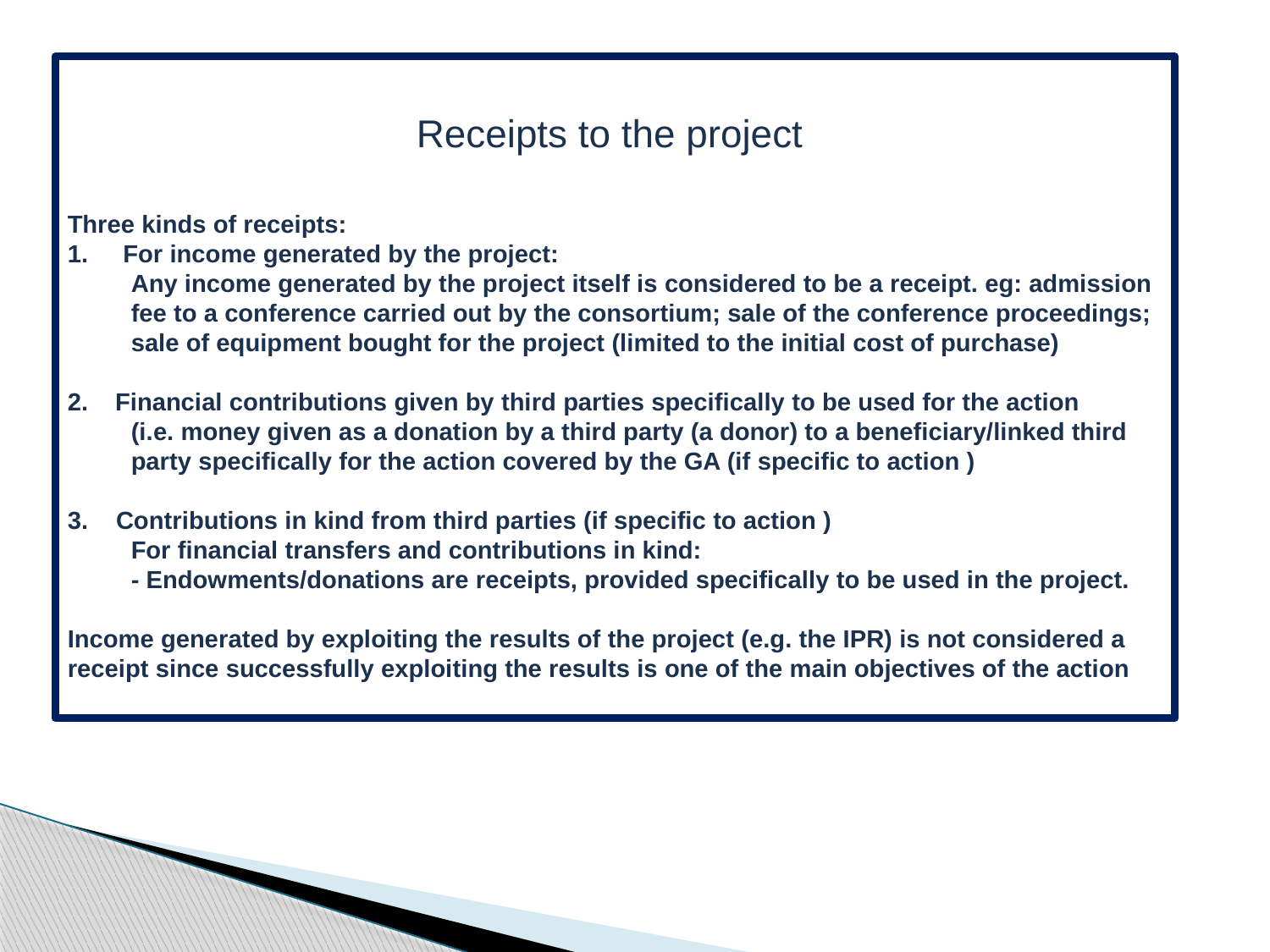

Receipts to the project

Three kinds of receipts:
1.     For income generated by the project:
Any income generated by the project itself is considered to be a receipt. eg: admission fee to a conference carried out by the consortium; sale of the conference proceedings; sale of equipment bought for the project (limited to the initial cost of purchase)

Financial contributions given by third parties specifically to be used for the action
(i.e. money given as a donation by a third party (a donor) to a beneficiary/linked third party specifically for the action covered by the GA (if specific to action )

3.    Contributions in kind from third parties (if specific to action )
For financial transfers and contributions in kind:
- Endowments/donations are receipts, provided specifically to be used in the project.

Income generated by exploiting the results of the project (e.g. the IPR) is not considered a receipt since successfully exploiting the results is one of the main objectives of the action